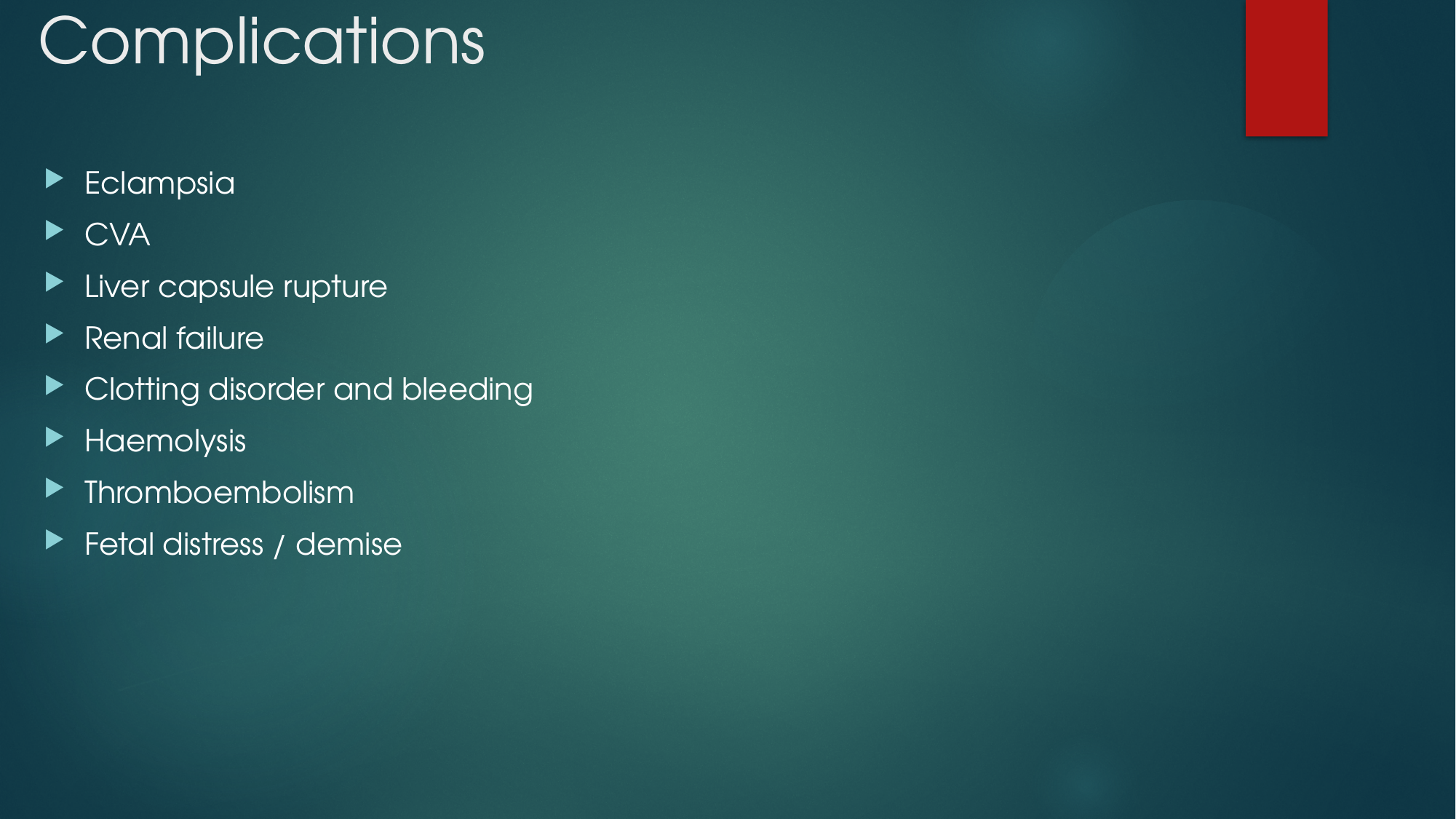

# Complications
Eclampsia
CVA
Liver capsule rupture
Renal failure
Clotting disorder and bleeding
Haemolysis
Thromboembolism
Fetal distress / demise